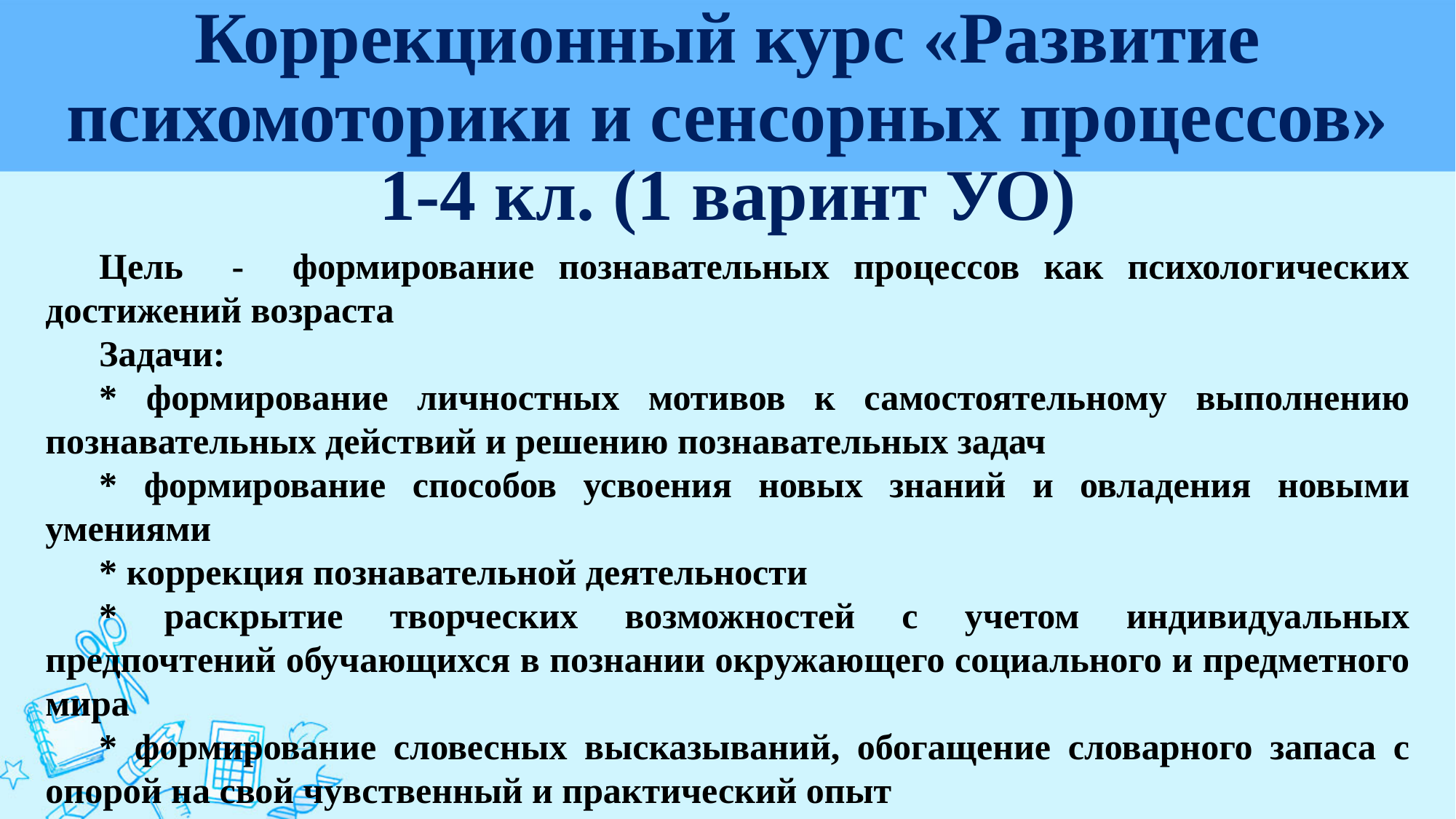

# Коррекционный курс «Развитие психомоторики и сенсорных процессов» 1-4 кл. (1 варинт УО)
Цель  -  формирование познавательных процессов как психологических достижений возраста
Задачи:
* формирование личностных мотивов к самостоятельному выполнению познавательных действий и решению познавательных задач
* формирование способов усвоения новых знаний и овладения новыми умениями
* коррекция познавательной деятельности
* раскрытие творческих возможностей с учетом индивидуальных предпочтений обучающихся в познании окружающего социального и предметного мира
* формирование словесных высказываний, обогащение словарного запаса с опорой на свой чувственный и практический опыт